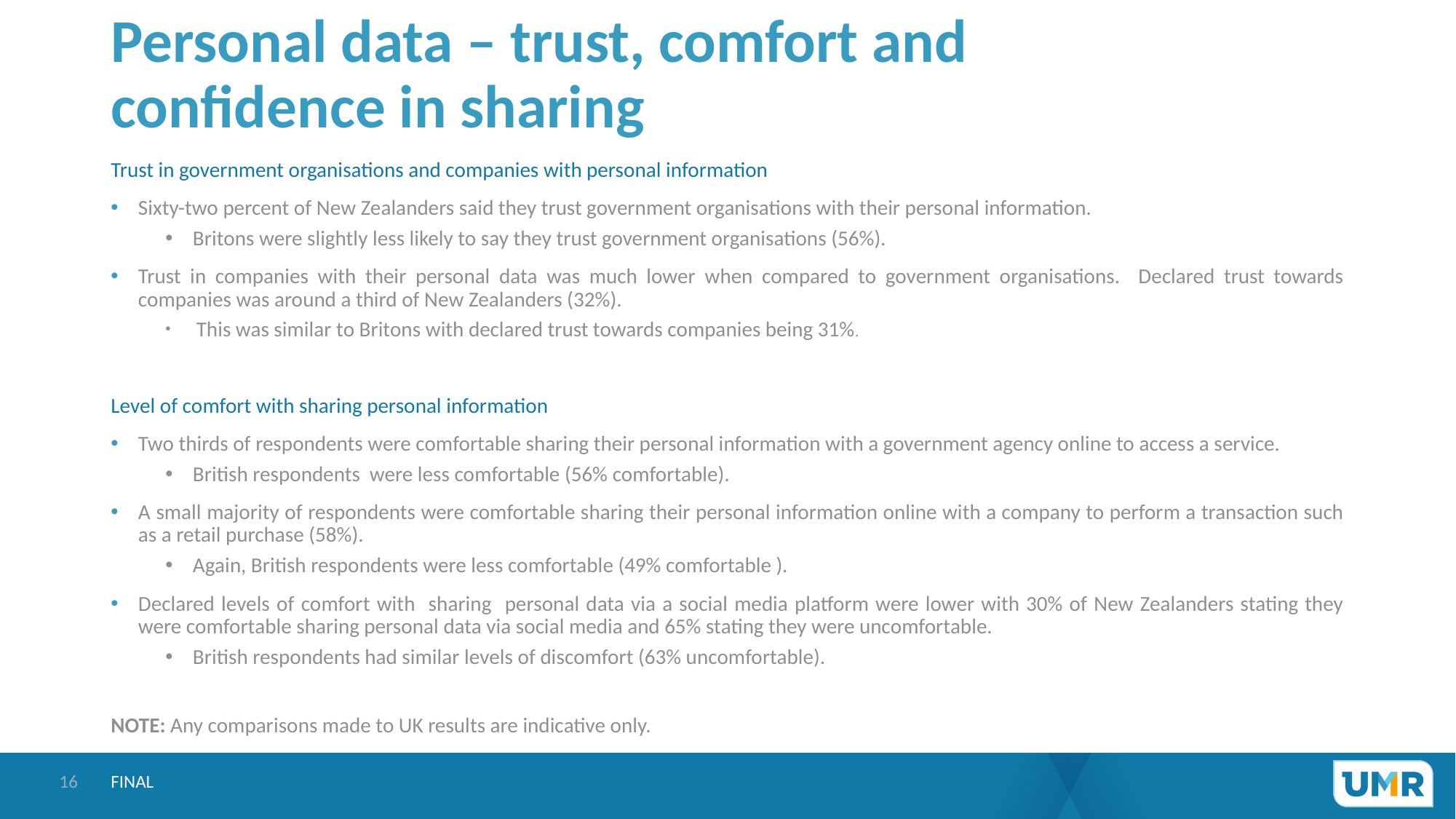

# Personal data – trust, comfort and confidence in sharing
Trust in government organisations and companies with personal information
Sixty-two percent of New Zealanders said they trust government organisations with their personal information.
Britons were slightly less likely to say they trust government organisations (56%).
Trust in companies with their personal data was much lower when compared to government organisations.  Declared trust towards companies was around a third of New Zealanders (32%).
 This was similar to Britons with declared trust towards companies being 31%.

Level of comfort with sharing personal information
Two thirds of respondents were comfortable sharing their personal information with a government agency online to access a service.
British respondents  were less comfortable (56% comfortable).
A small majority of respondents were comfortable sharing their personal information online with a company to perform a transaction such as a retail purchase (58%).
Again, British respondents were less comfortable (49% comfortable ).
Declared levels of comfort with  sharing  personal data via a social media platform were lower with 30% of New Zealanders stating they were comfortable sharing personal data via social media and 65% stating they were uncomfortable.
British respondents had similar levels of discomfort (63% uncomfortable).

NOTE: Any comparisons made to UK results are indicative only.

FINAL